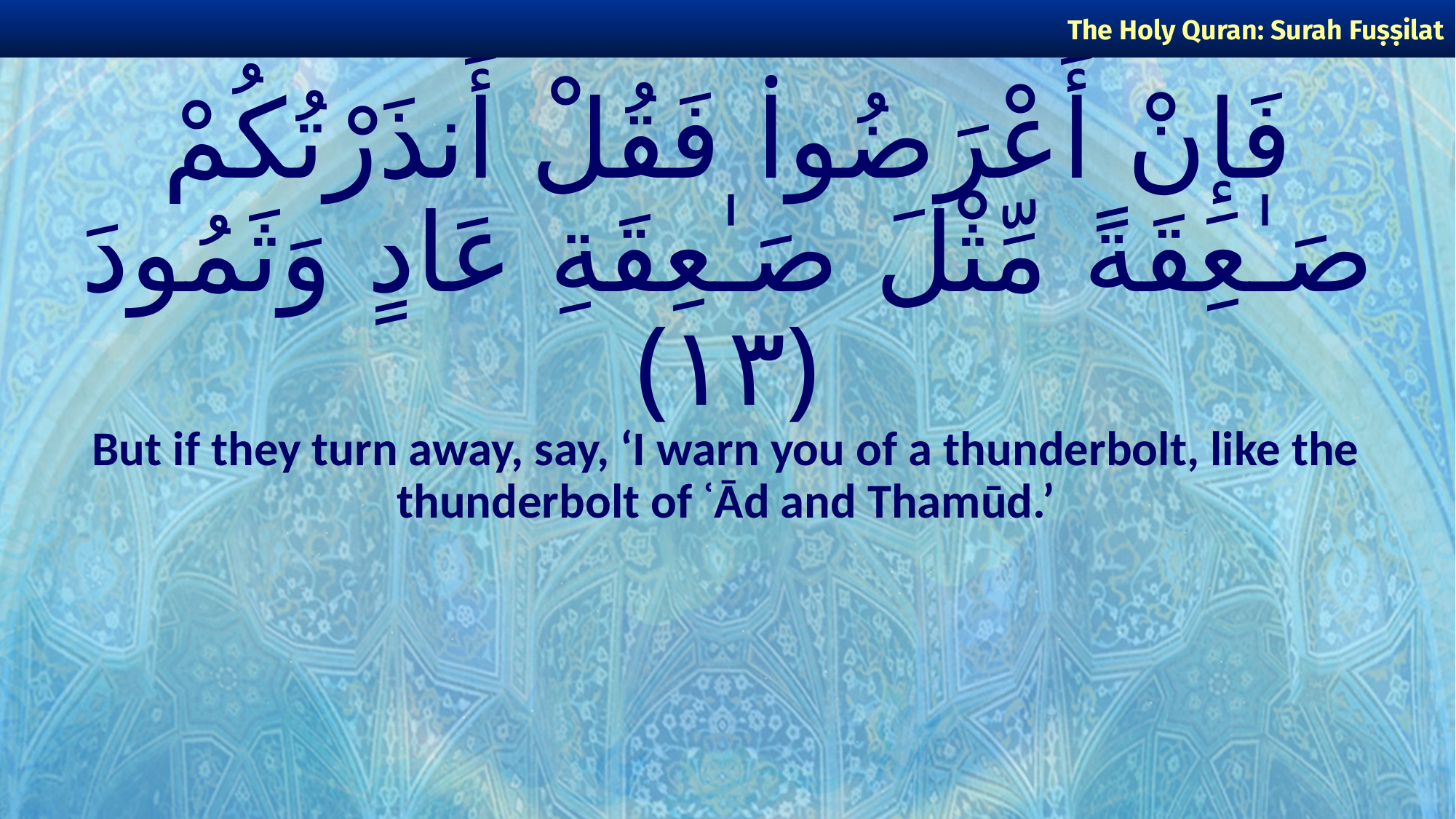

The Holy Quran: Surah Fuṣṣilat
# فَإِنْ أَعْرَضُوا۟ فَقُلْ أَنذَرْتُكُمْ صَـٰعِقَةً مِّثْلَ صَـٰعِقَةِ عَادٍ وَثَمُودَ ﴿١٣﴾
But if they turn away, say, ‘I warn you of a thunderbolt, like the thunderbolt of ʿĀd and Thamūd.’